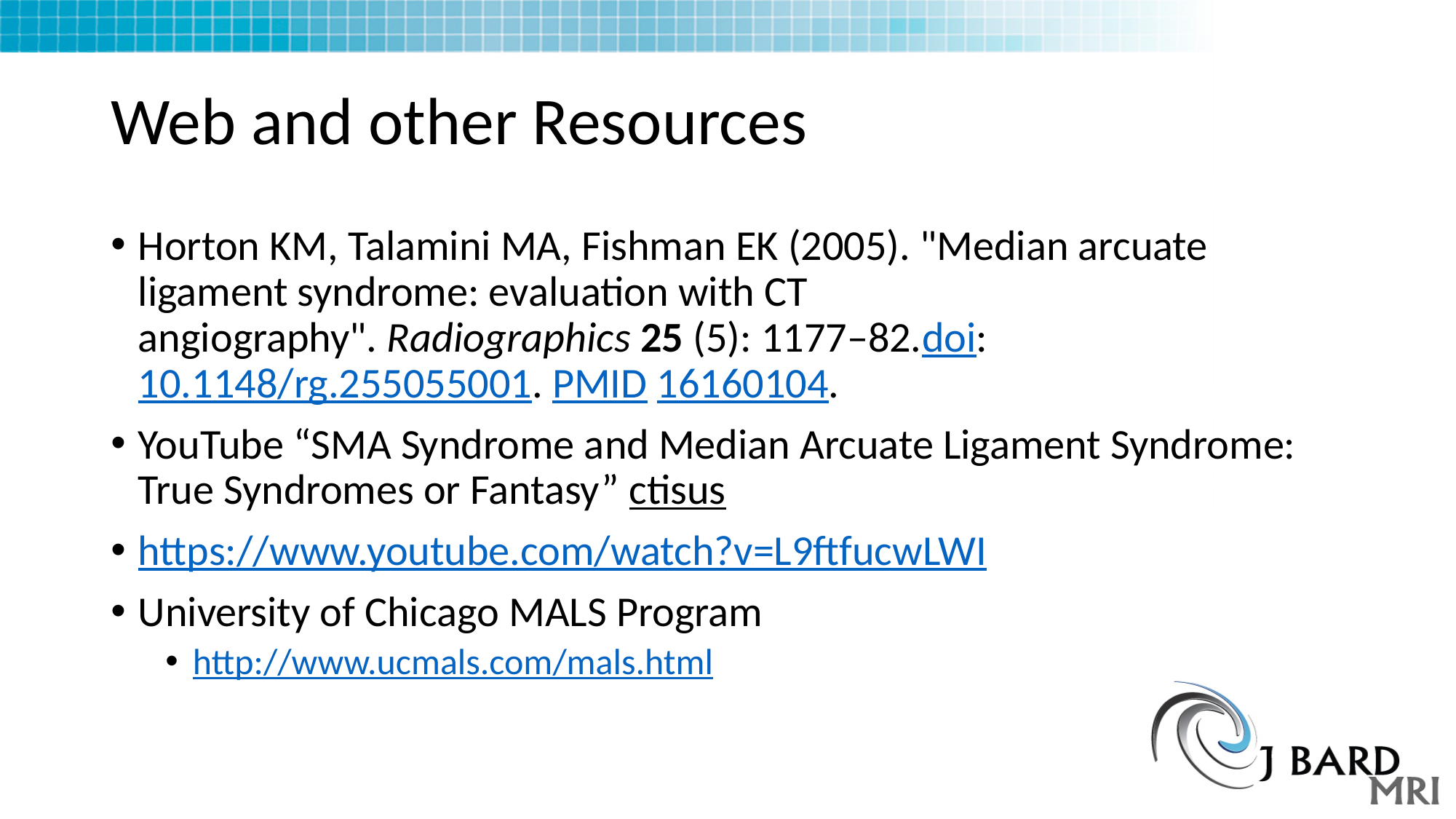

# Web and other Resources
Horton KM, Talamini MA, Fishman EK (2005). "Median arcuate ligament syndrome: evaluation with CT angiography". Radiographics 25 (5): 1177–82.doi:10.1148/rg.255055001. PMID 16160104.
YouTube “SMA Syndrome and Median Arcuate Ligament Syndrome: True Syndromes or Fantasy” ctisus
https://www.youtube.com/watch?v=L9ftfucwLWI
University of Chicago MALS Program
http://www.ucmals.com/mals.html